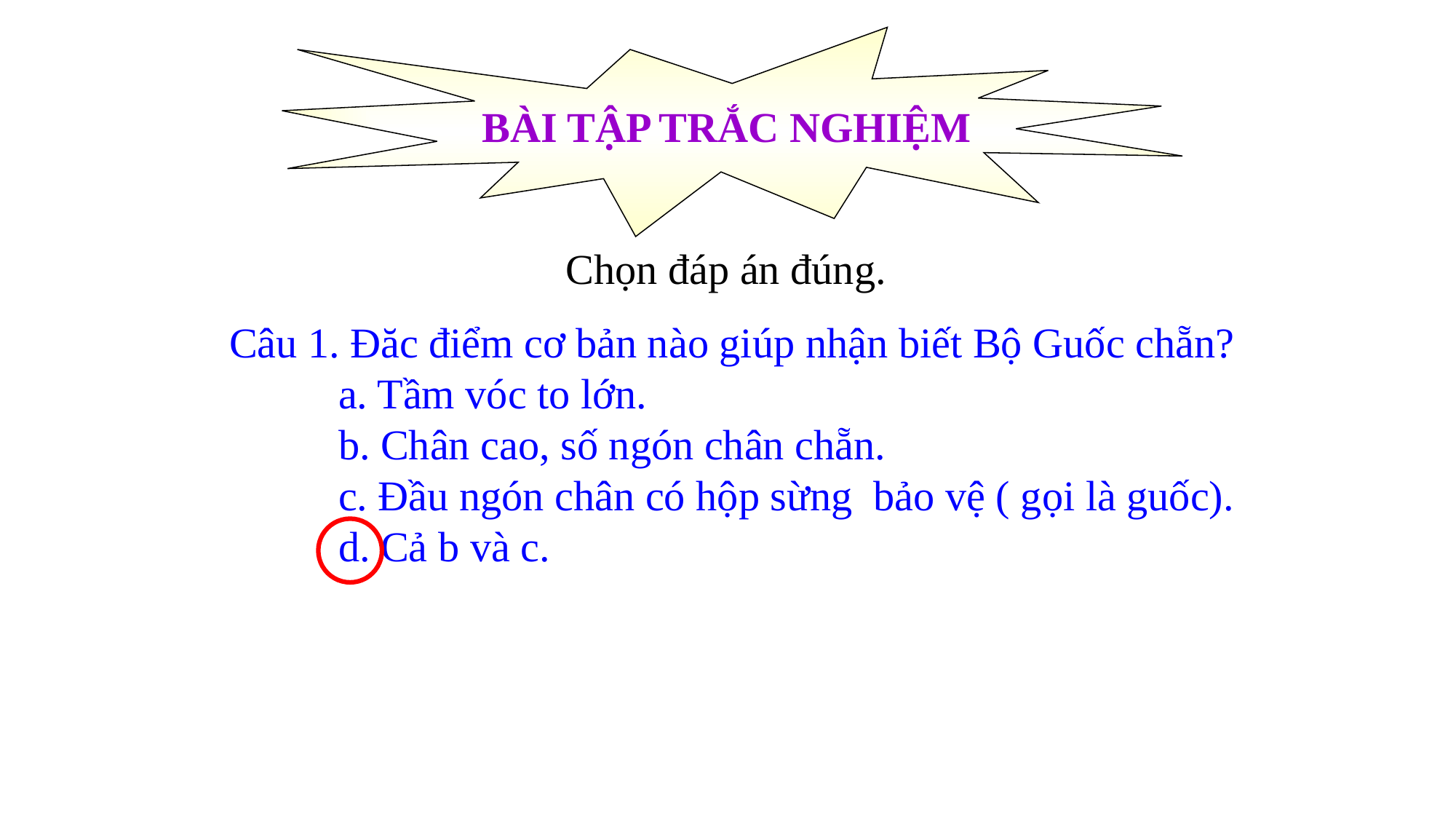

BÀI TẬP TRẮC NGHIỆM
Chọn đáp án đúng.
Câu 1. Đăc điểm cơ bản nào giúp nhận biết Bộ Guốc chẵn?
	a. Tầm vóc to lớn.
	b. Chân cao, số ngón chân chẵn.
	c. Đầu ngón chân có hộp sừng  bảo vệ ( gọi là guốc).
	d. Cả b và c.